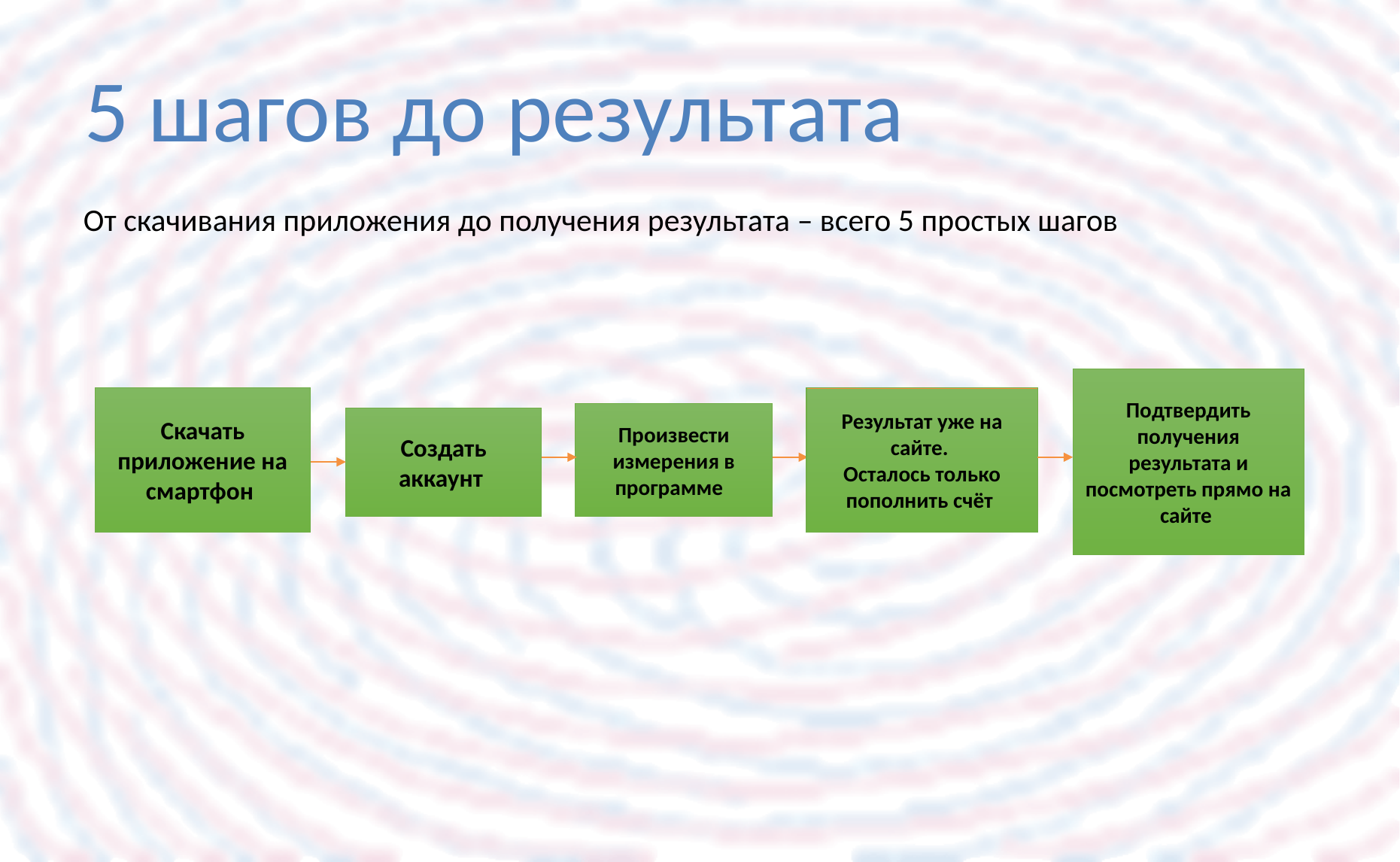

# 5 шагов до результата

От скачивания приложения до получения результата – всего 5 простых шагов

Подтвердить получения результата и посмотреть прямо на сайте
Скачать приложение на смартфон
Результат уже на сайте.
Осталось только пополнить счёт
Произвести измерения в программе
Создать аккаунт